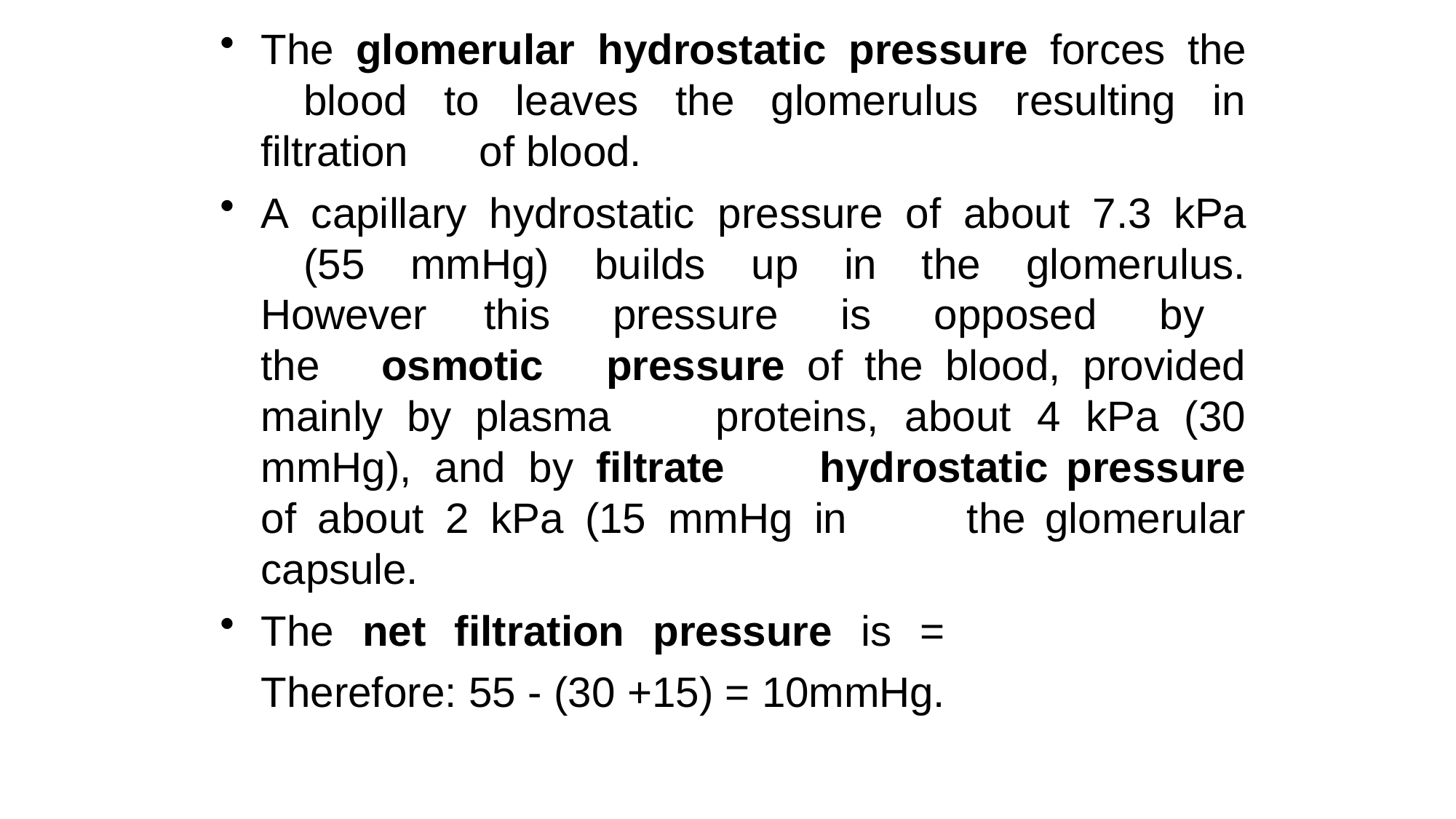

The glomerular hydrostatic pressure forces the 	blood to leaves the glomerulus resulting in filtration 	of blood.
A capillary hydrostatic pressure of about 7.3 kPa 	(55 mmHg) builds up in the glomerulus. However 	this   pressure   is   opposed   by   the   osmotic 	pressure of the blood, provided mainly by plasma 	proteins, about 4 kPa (30 mmHg), and by filtrate 	hydrostatic pressure of about 2 kPa (15 mmHg in 	the glomerular capsule.
The net filtration pressure is = 	Therefore: 55 - (30 +15) = 10mmHg.